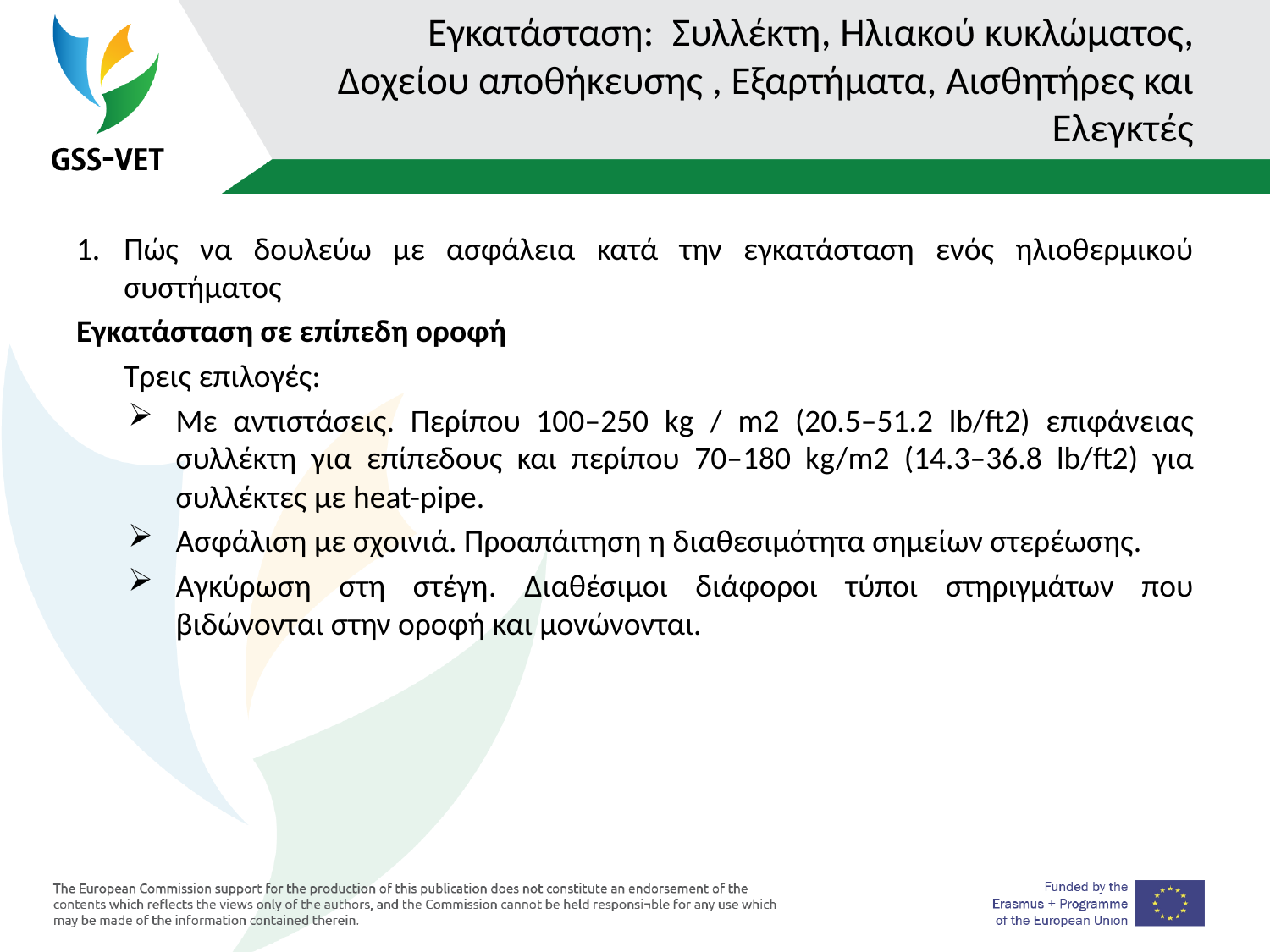

# Εγκατάσταση:  Συλλέκτη, Ηλιακού κυκλώματος, Δοχείου αποθήκευσης , Εξαρτήματα, Αισθητήρες και Ελεγκτές
Πώς να δουλεύω με ασφάλεια κατά την εγκατάσταση ενός ηλιοθερμικού συστήματος
Εγκατάσταση σε επίπεδη οροφή
	Τρεις επιλογές:
Με αντιστάσεις. Περίπου 100–250 kg / m2 (20.5–51.2 lb/ft2) επιφάνειας συλλέκτη για επίπεδους και περίπου 70–180 kg/m2 (14.3–36.8 lb/ft2) για συλλέκτες με heat-pipe.
Ασφάλιση με σχοινιά. Προαπάιτηση η διαθεσιμότητα σημείων στερέωσης.
Αγκύρωση στη στέγη. Διαθέσιμοι διάφοροι τύποι στηριγμάτων που βιδώνονται στην οροφή και μονώνονται.